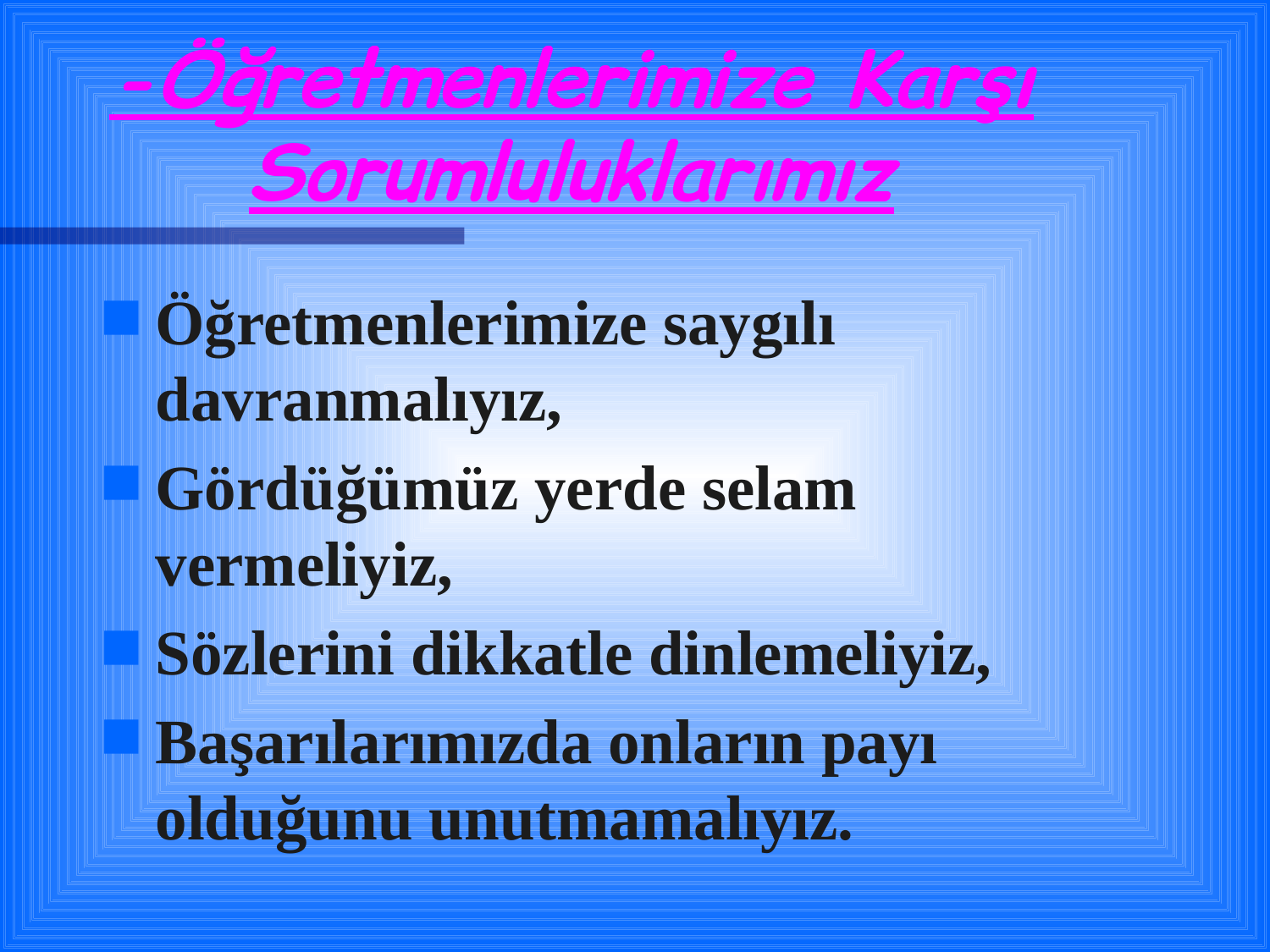

# -Öğretmenlerimize Karşı Sorumluluklarımız
Öğretmenlerimize saygılı davranmalıyız,
Gördüğümüz yerde selam vermeliyiz,
Sözlerini dikkatle dinlemeliyiz,
Başarılarımızda onların payı olduğunu unutmamalıyız.